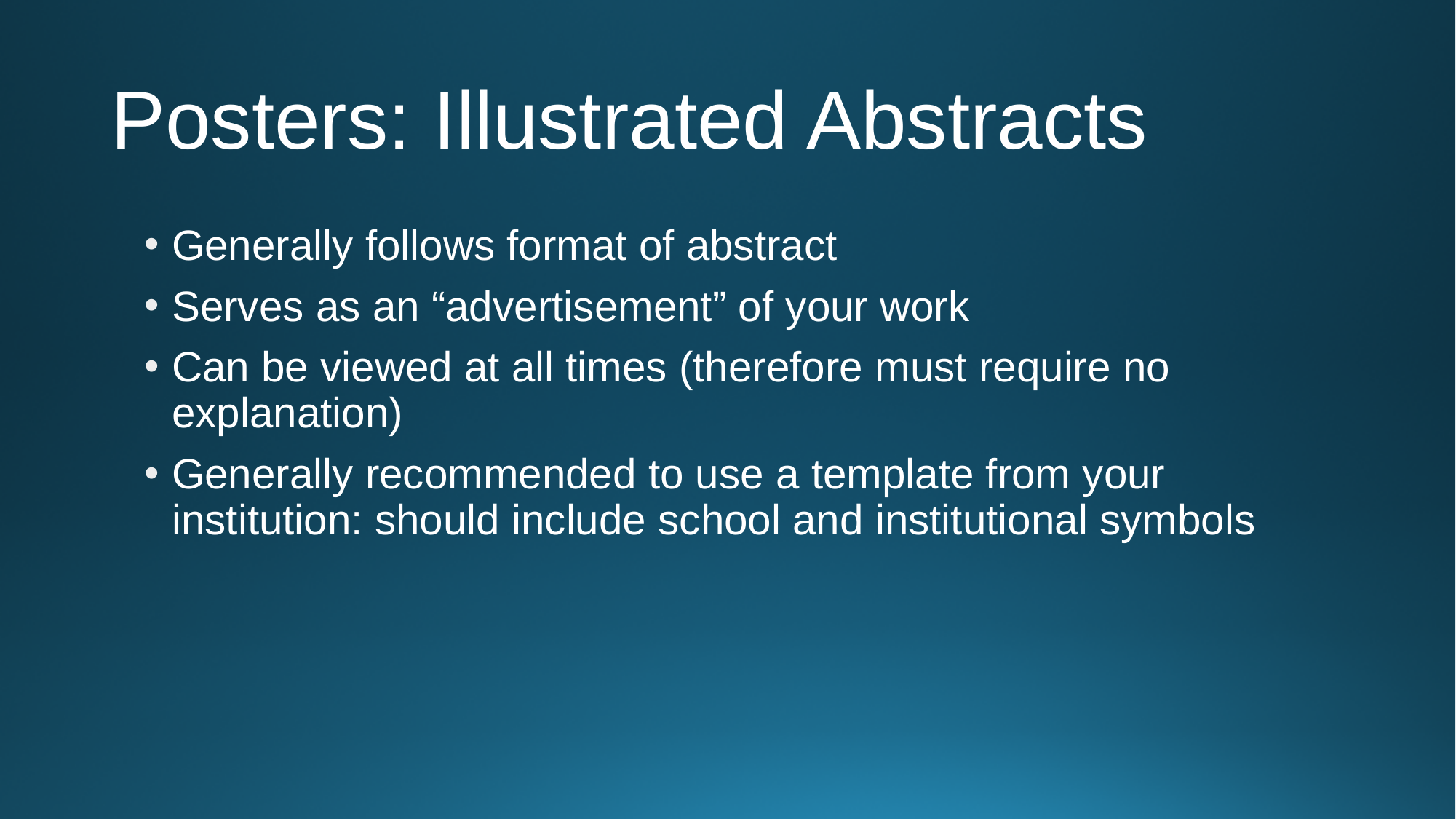

# Posters: Illustrated Abstracts
Generally follows format of abstract
Serves as an “advertisement” of your work
Can be viewed at all times (therefore must require no explanation)
Generally recommended to use a template from your institution: should include school and institutional symbols